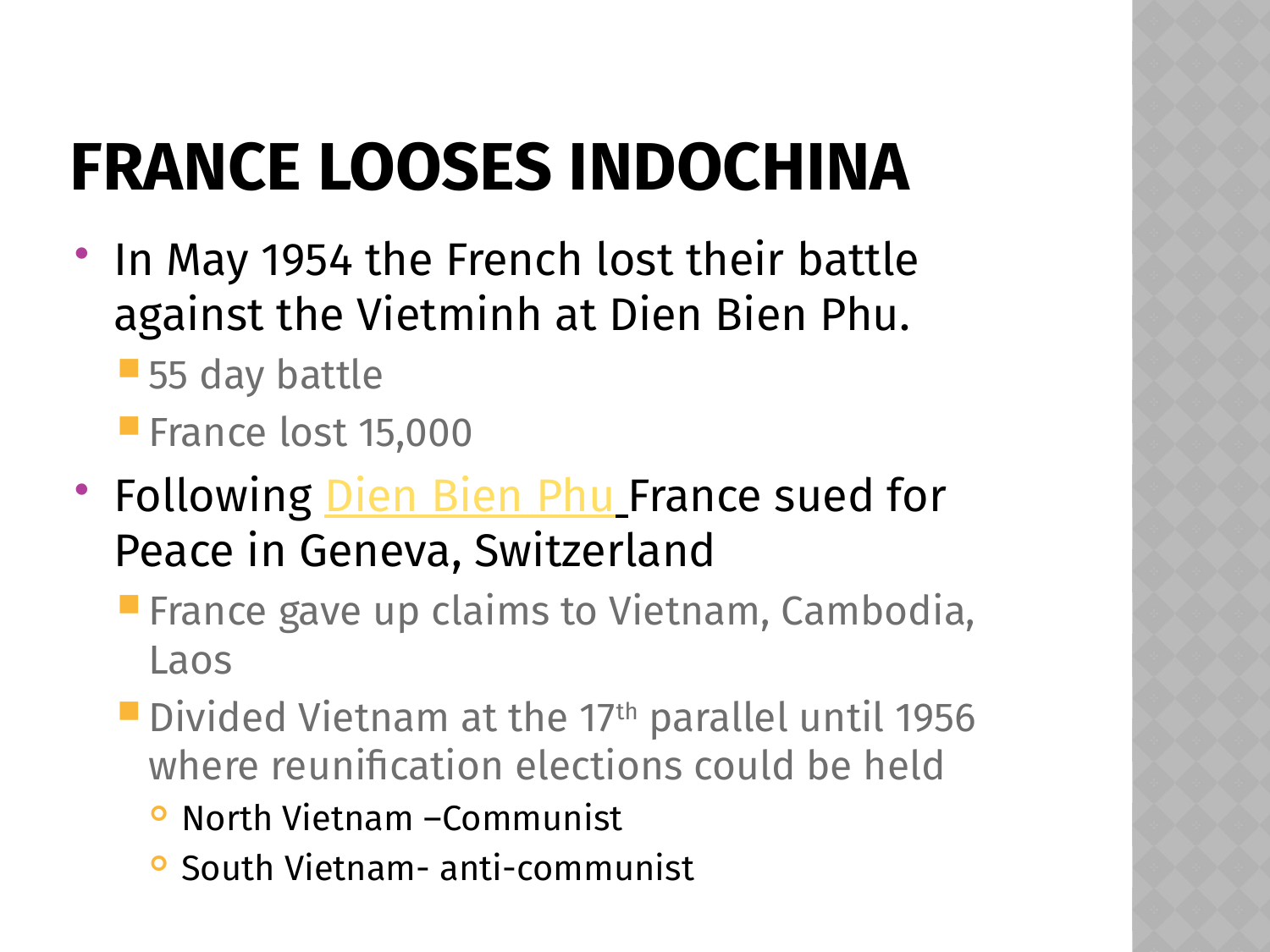

# France Looses IndoChina
In May 1954 the French lost their battle against the Vietminh at Dien Bien Phu.
55 day battle
France lost 15,000
Following Dien Bien Phu France sued for Peace in Geneva, Switzerland
France gave up claims to Vietnam, Cambodia, Laos
Divided Vietnam at the 17th parallel until 1956 where reunification elections could be held
North Vietnam –Communist
South Vietnam- anti-communist